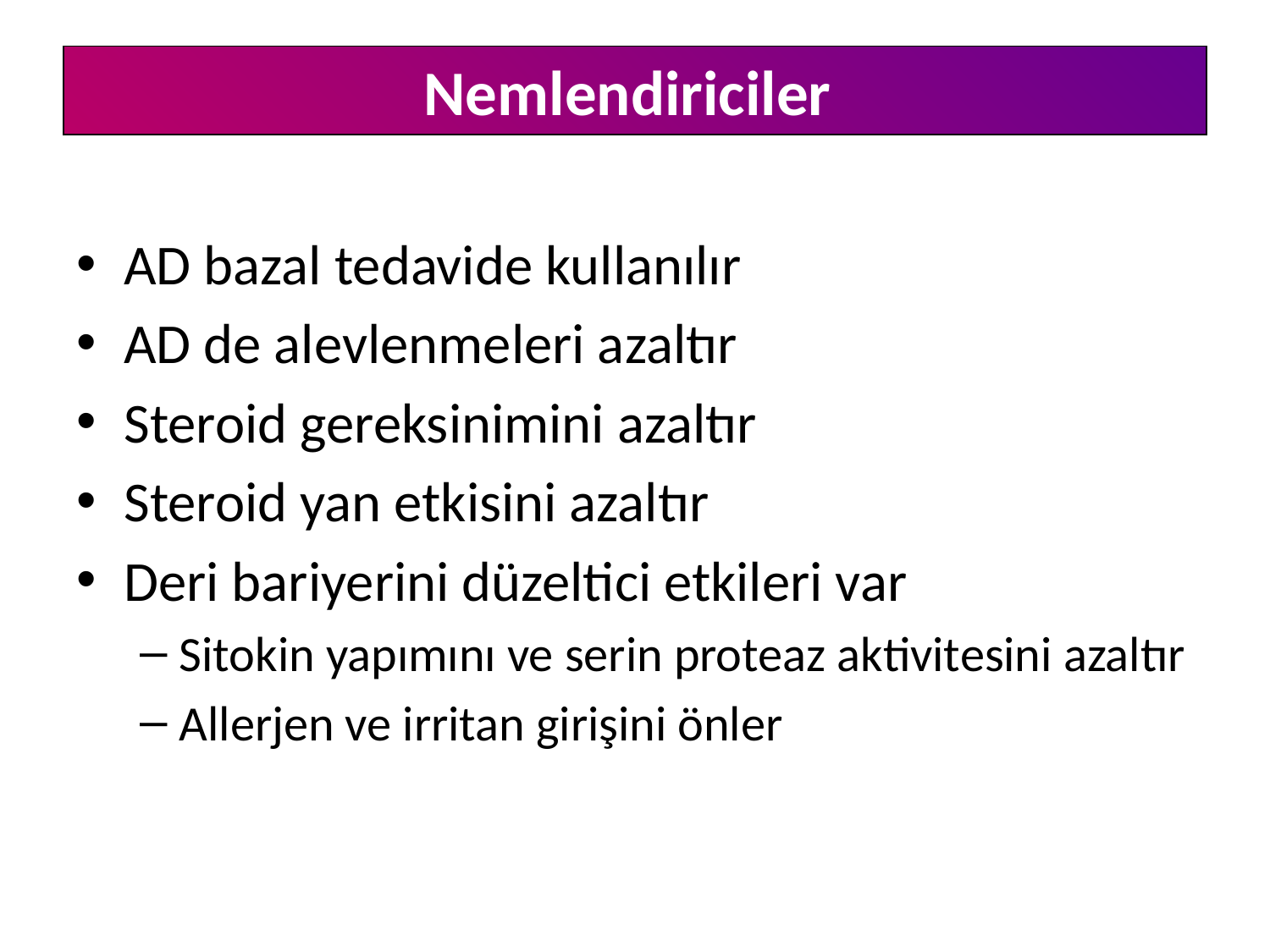

Nemlendiriciler
AD bazal tedavide kullanılır
AD de alevlenmeleri azaltır
Steroid gereksinimini azaltır
Steroid yan etkisini azaltır
Deri bariyerini düzeltici etkileri var
Sitokin yapımını ve serin proteaz aktivitesini azaltır
Allerjen ve irritan girişini önler